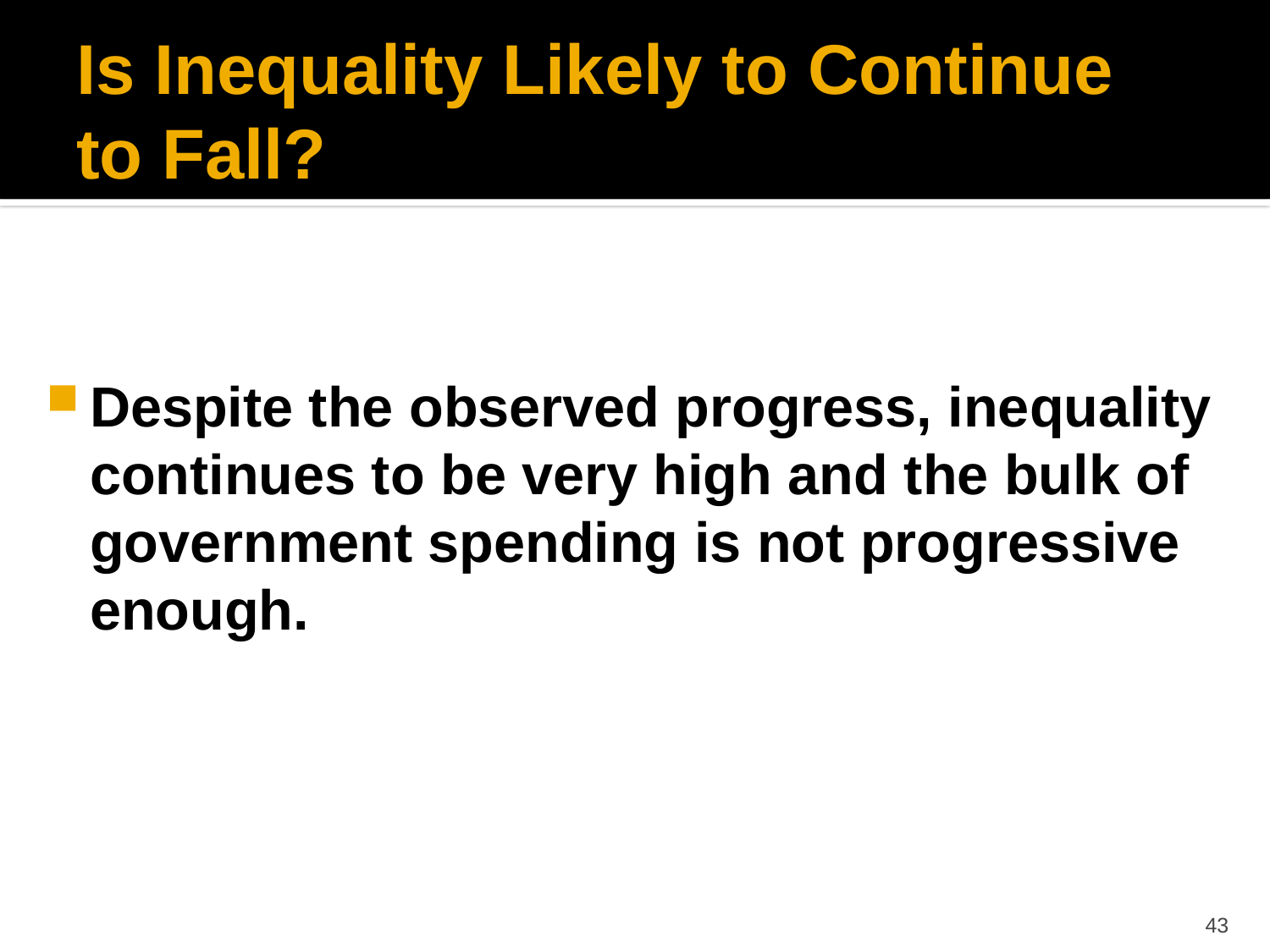

# Is Inequality Likely to Continue to Fall?

Despite the observed progress, inequality continues to be very high and the bulk of government spending is not progressive enough.

43